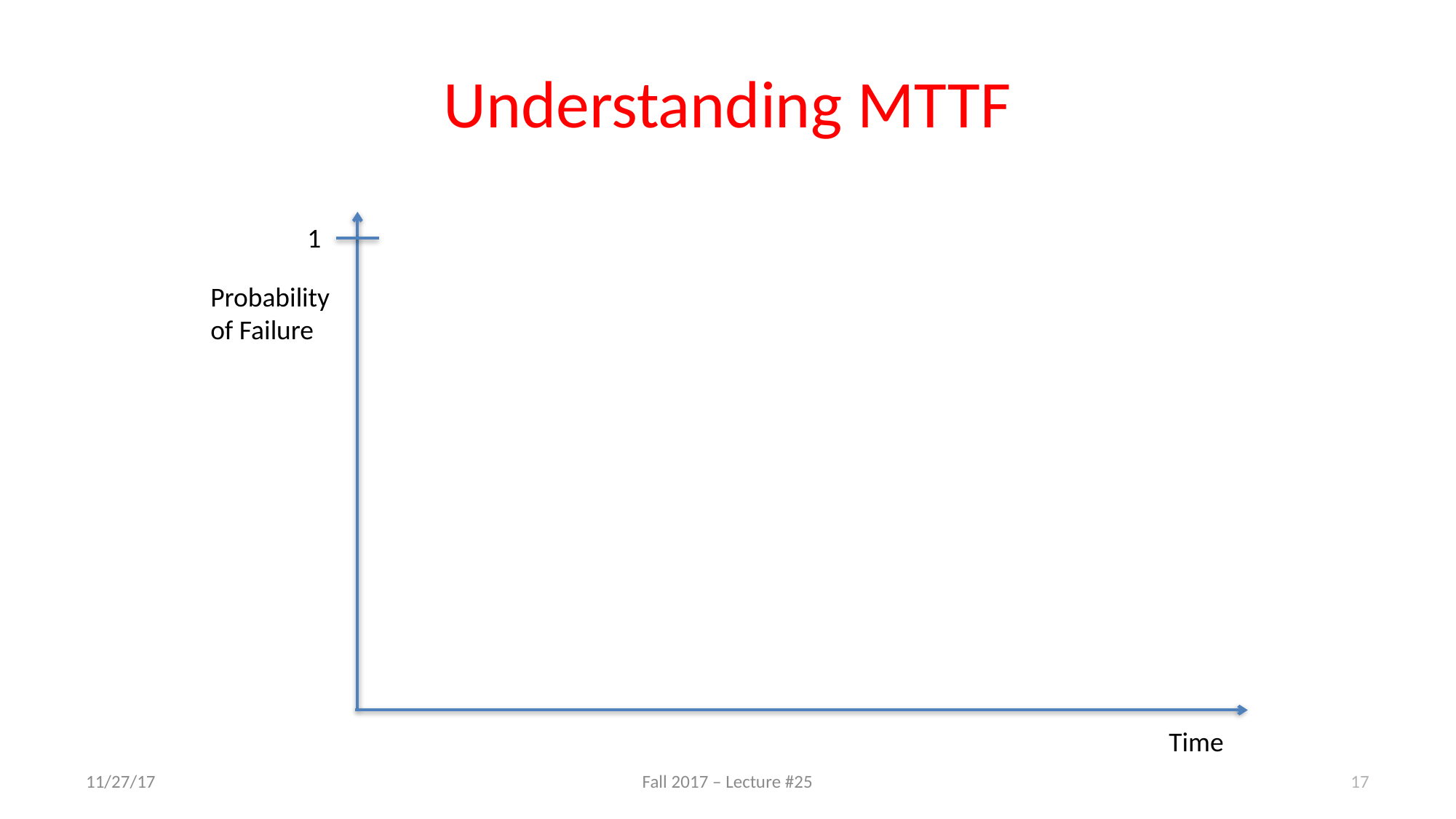

# Understanding MTTF
1
Probability
of Failure
Time
11/27/17
Fall 2017 – Lecture #25
17